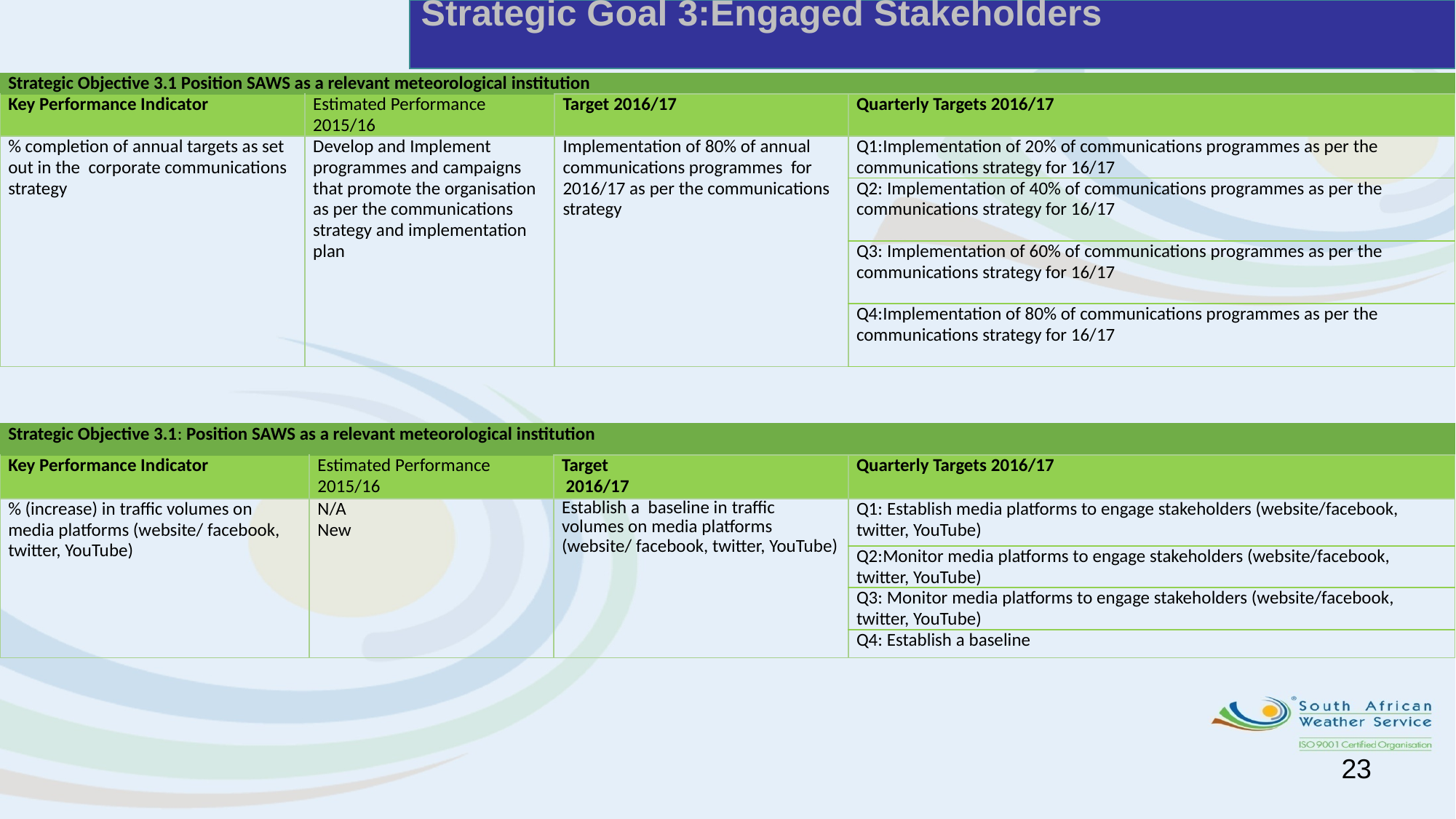

# Strategic Goal 3:Engaged Stakeholders

| Strategic Objective 3.1 Position SAWS as a relevant meteorological institution |  |  |  |
| --- | --- | --- | --- |
| Key Performance Indicator | Estimated Performance 2015/16 | Target 2016/17 | Quarterly Targets 2016/17 |
| % completion of annual targets as set out in the corporate communications strategy | Develop and Implement programmes and campaigns that promote the organisation as per the communications strategy and implementation plan | Implementation of 80% of annual communications programmes for 2016/17 as per the communications strategy | Q1:Implementation of 20% of communications programmes as per the communications strategy for 16/17 |
|  |  |  | Q2: Implementation of 40% of communications programmes as per the communications strategy for 16/17 |
|  |  |  | Q3: Implementation of 60% of communications programmes as per the communications strategy for 16/17 |
|  |  |  | Q4:Implementation of 80% of communications programmes as per the communications strategy for 16/17 |
| Strategic Objective 3.1: Position SAWS as a relevant meteorological institution |  |  |  |
| --- | --- | --- | --- |
| Key Performance Indicator | Estimated Performance 2015/16 | Target 2016/17 | Quarterly Targets 2016/17 |
| % (increase) in traffic volumes on media platforms (website/ facebook, twitter, YouTube) | N/A New | Establish a baseline in traffic volumes on media platforms (website/ facebook, twitter, YouTube) | Q1: Establish media platforms to engage stakeholders (website/facebook, twitter, YouTube) |
|  |  |  | Q2:Monitor media platforms to engage stakeholders (website/facebook, twitter, YouTube) |
|  |  |  | Q3: Monitor media platforms to engage stakeholders (website/facebook, twitter, YouTube) |
|  |  |  | Q4: Establish a baseline |
23